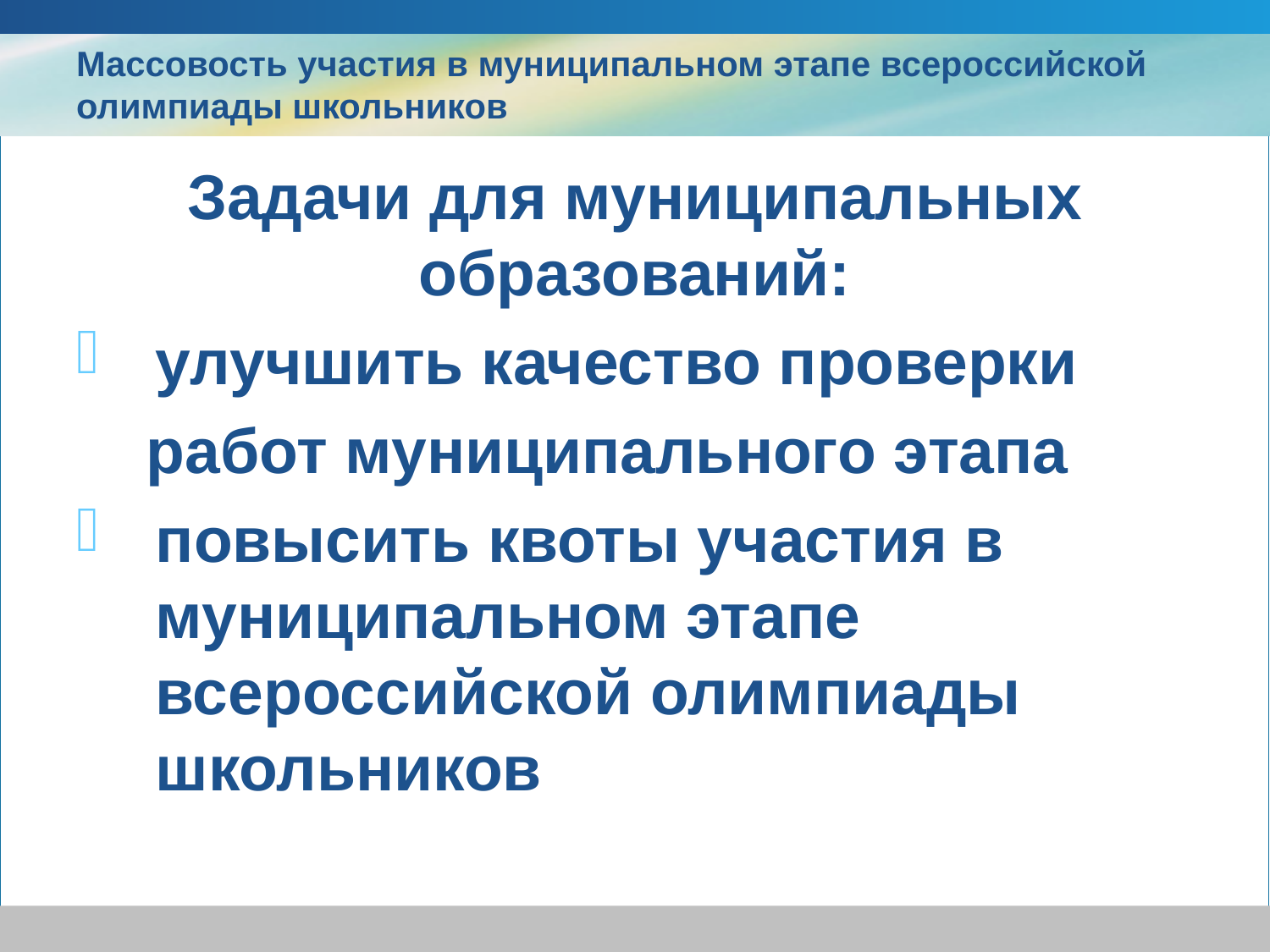

# Массовость участия в муниципальном этапе всероссийской олимпиады школьников
Задачи для муниципальных образований:
улучшить качество проверки
    работ муниципального этапа
повысить квоты участия в муниципальном этапе всероссийской олимпиады школьников